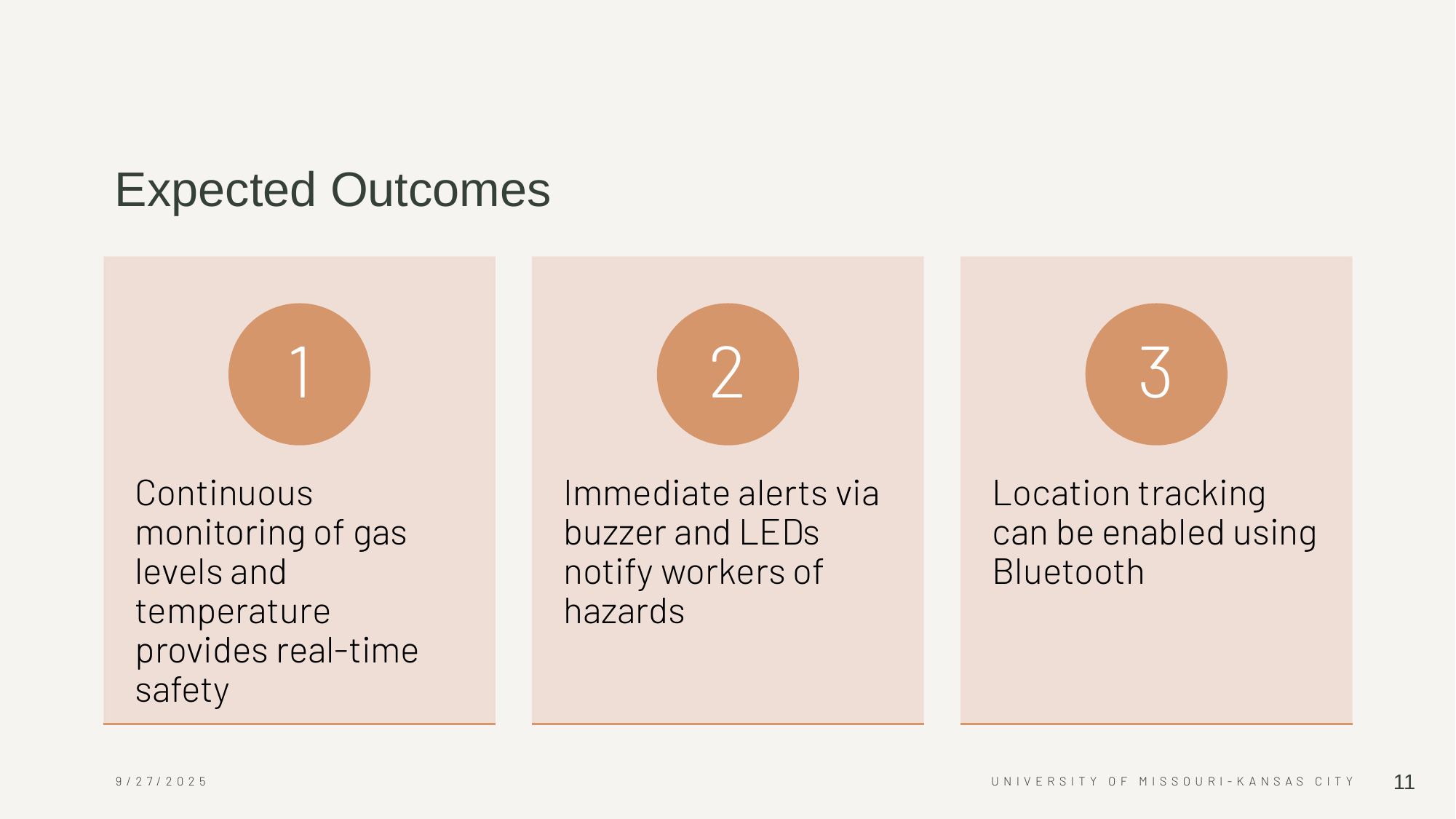

# Expected Outcomes
Continuous monitoring of gas levels and temperature provides real-time safety
1
Immediate alerts via buzzer and LEDs notify workers of hazards
2
Location tracking can be enabled using Bluetooth
3
9/27/2025
University of Missouri-Kansas City
11